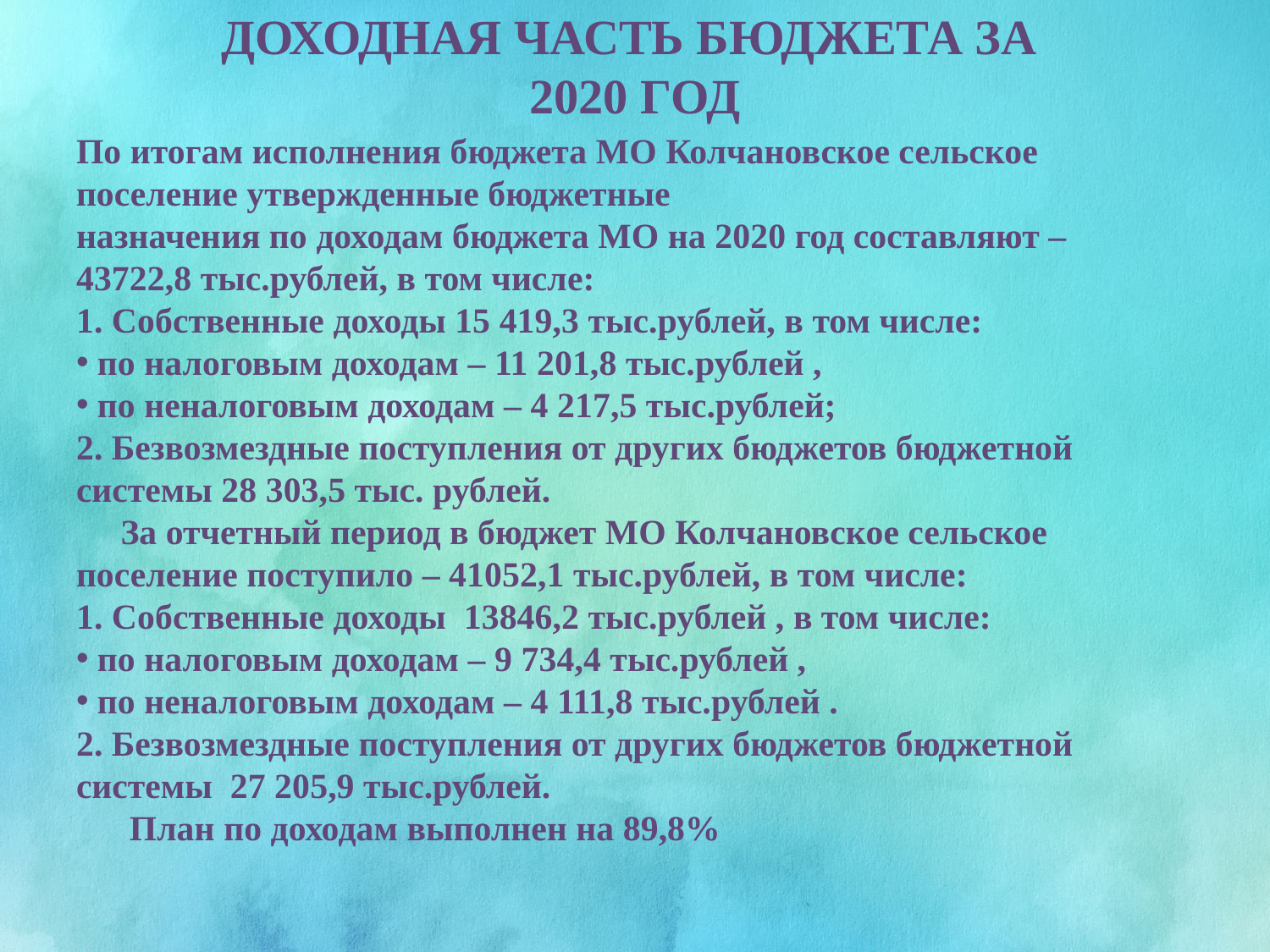

# ДОХОДНАЯ ЧАСТЬ БЮДЖЕТА ЗА 2020 ГОД

По итогам исполнения бюджета МО Колчановское сельское поселение утвержденные бюджетные
назначения по доходам бюджета МО на 2020 год составляют –  43722,8 тыс.рублей, в том числе:
1. Собственные доходы 15 419,3 тыс.рублей, в том числе:
 по налоговым доходам – 11 201,8 тыс.рублей ,
 по неналоговым доходам – 4 217,5 тыс.рублей;
2. Безвозмездные поступления от других бюджетов бюджетной системы 28 303,5 тыс. рублей.
     За отчетный период в бюджет МО Колчановское сельское поселение поступило – 41052,1 тыс.рублей, в том числе:
1. Собственные доходы  13846,2 тыс.рублей , в том числе:
 по налоговым доходам – 9 734,4 тыс.рублей ,
 по неналоговым доходам – 4 111,8 тыс.рублей .
2. Безвозмездные поступления от других бюджетов бюджетной системы  27 205,9 тыс.рублей.
      План по доходам выполнен на 89,8%